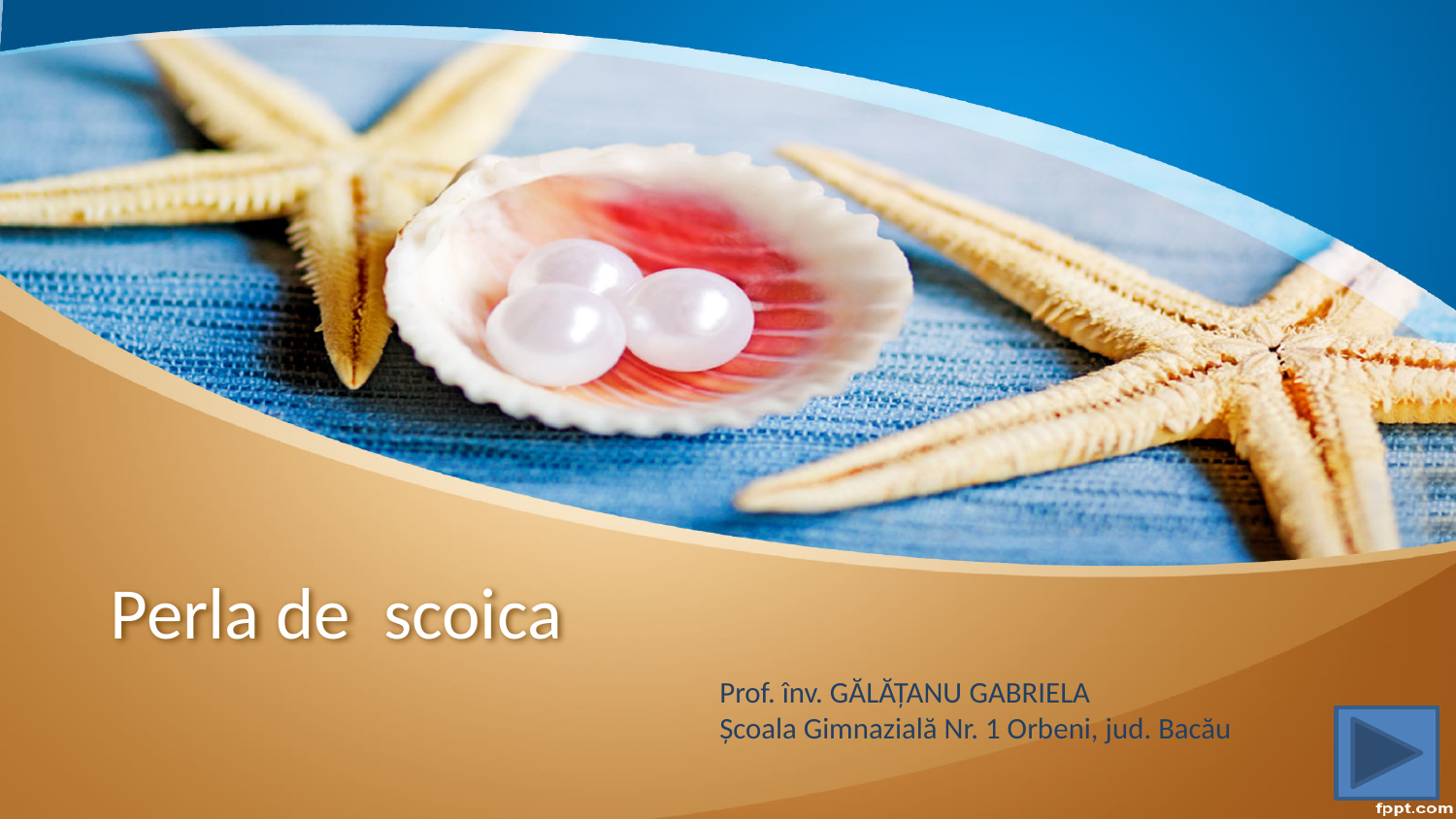

# Perla de  scoica
Prof. înv. GĂLĂŢANU GABRIELA
Şcoala Gimnazială Nr. 1 Orbeni, jud. Bacău